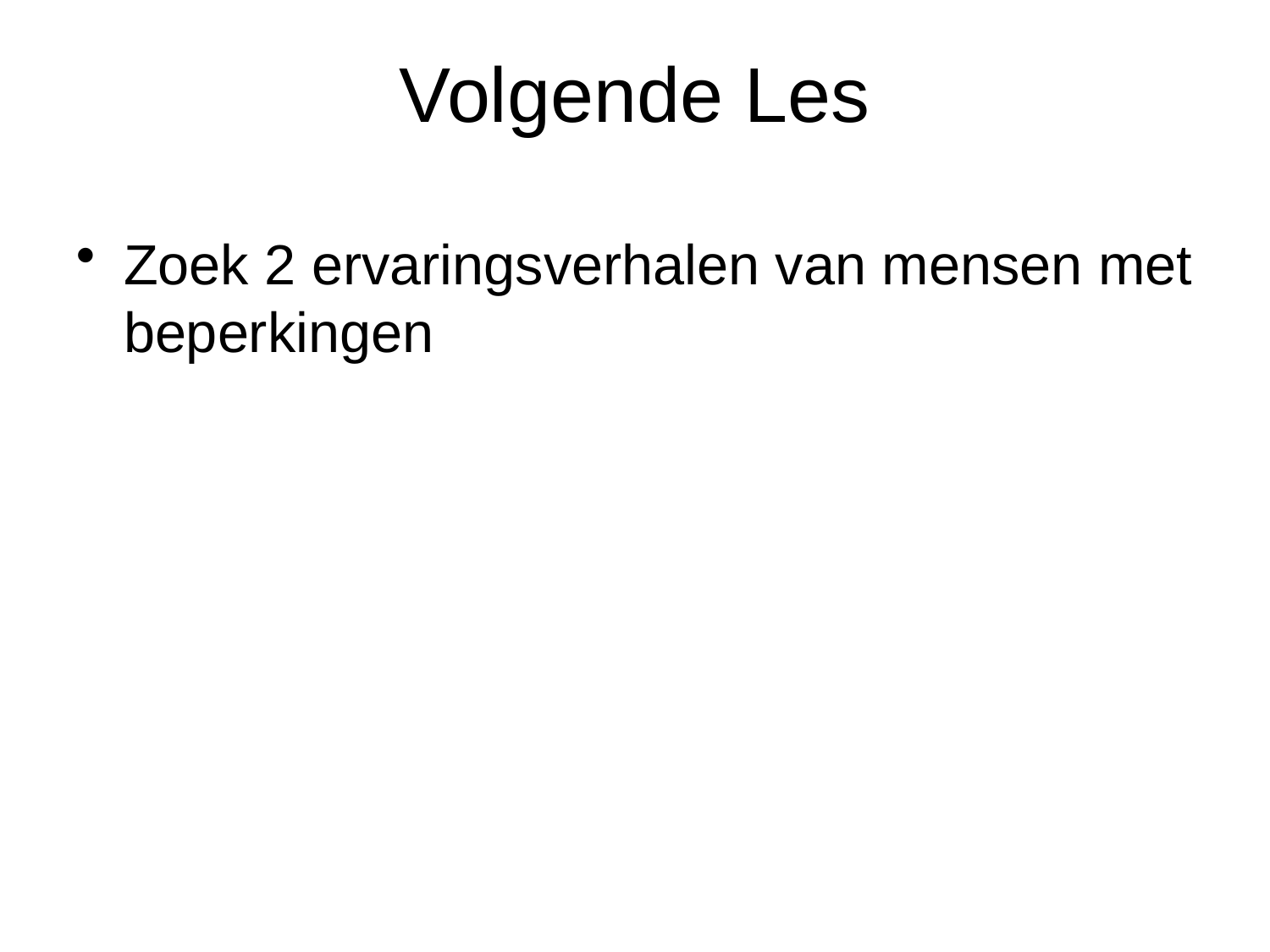

Volgende Les
Zoek 2 ervaringsverhalen van mensen met beperkingen